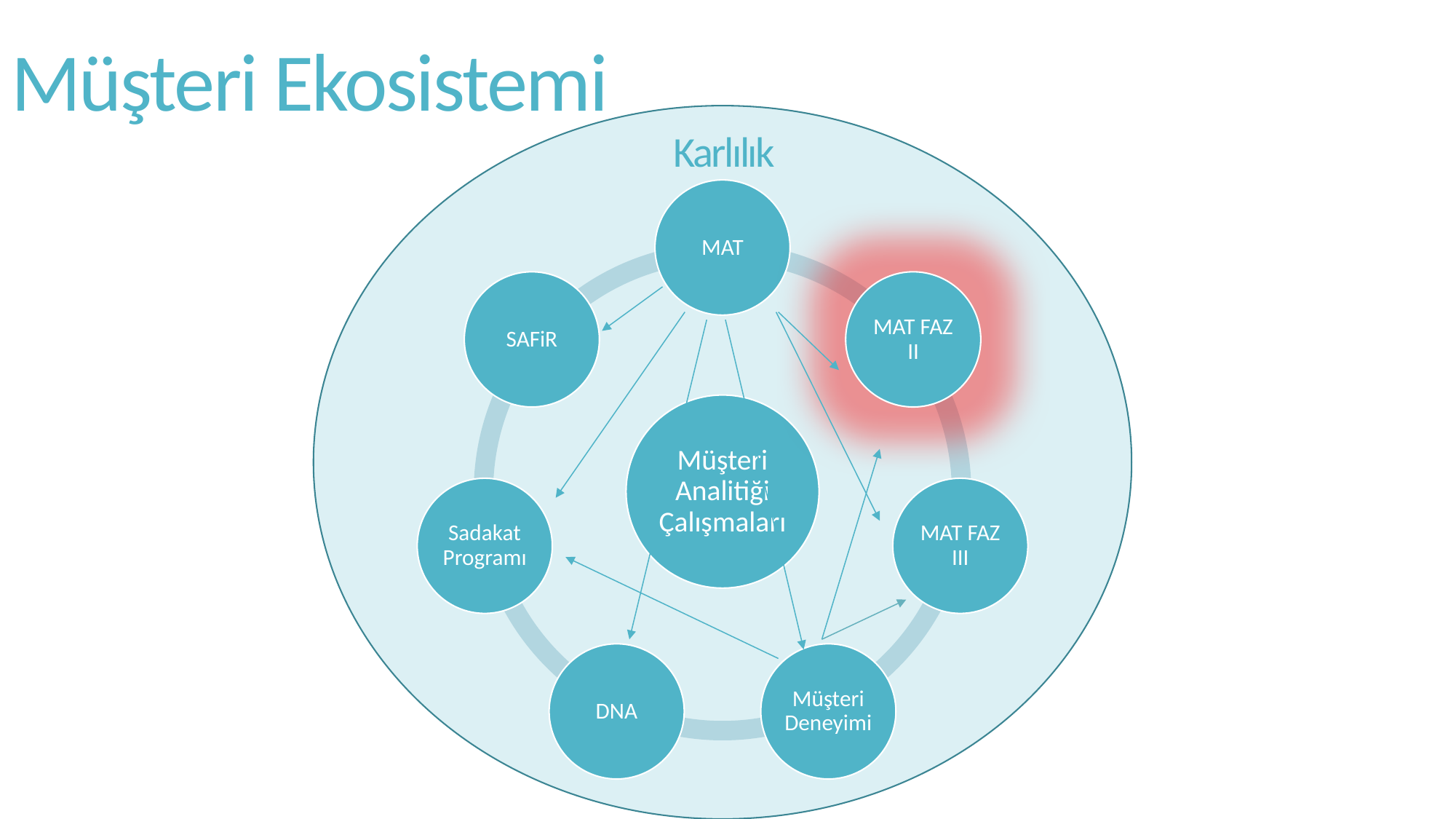

# Müşteri Ekosistemi

Karlılık
Müşteri Analitiği Çalışmaları
MAT
MAT FAZ II
MAT FAZ III
Müşteri Deneyimi
DNA
Sadakat Programı
SAFiR